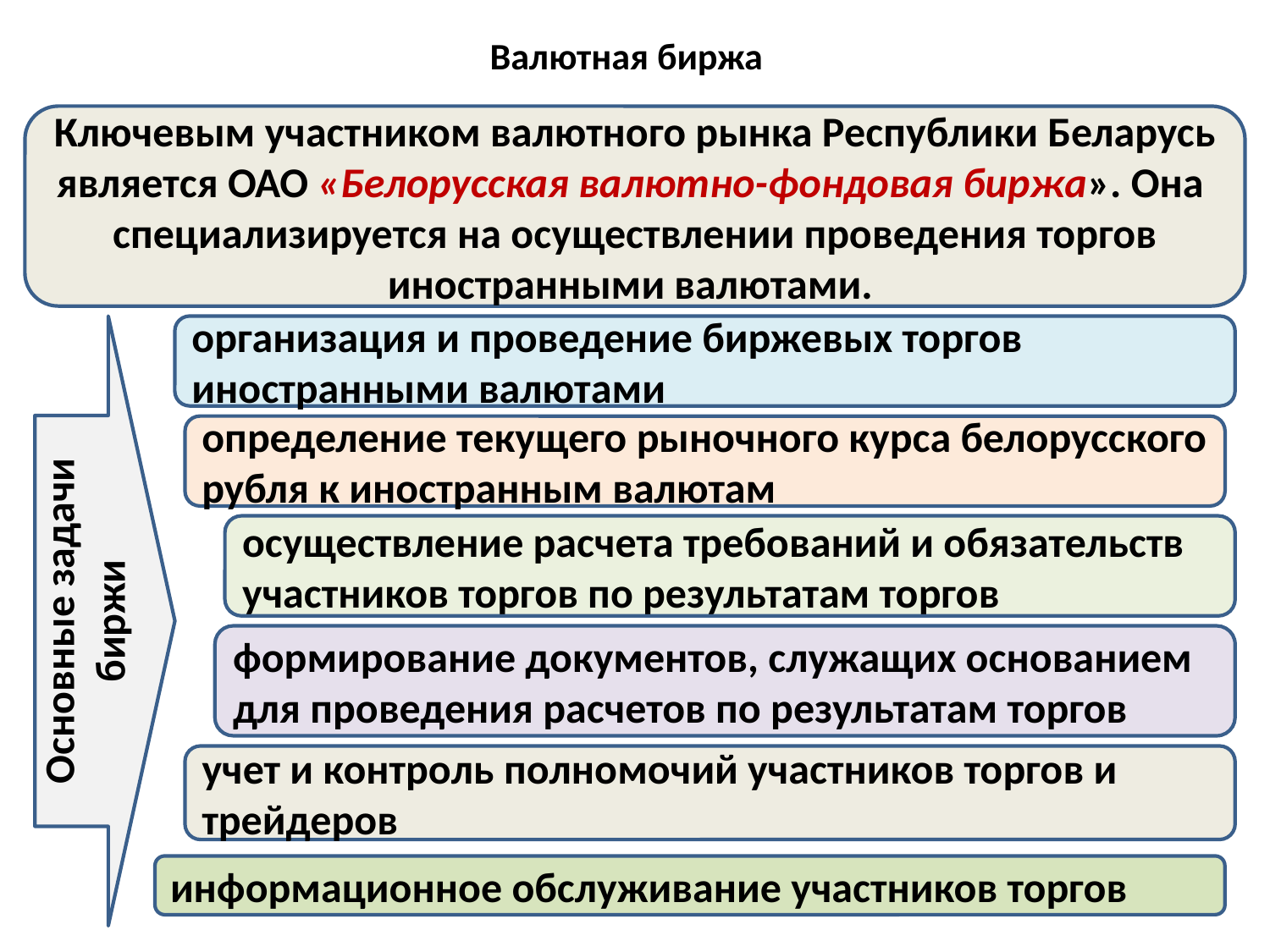

# Валютная биржа

Ключевым участником валютного рынка Республики Беларусь является ОАО «Белорусская валютно-фондовая биржа». Она  специализируется на осуществлении проведения торгов иностранными валютами.
организация и проведение биржевых торгов иностранными валютами
Основные задачи
биржи
определение текущего рыночного курса белорусского рубля к иностранным валютам
осуществление расчета требований и обязательств участников торгов по результатам торгов
формирование документов, служащих основанием для проведения расчетов по результатам торгов
учет и контроль полномочий участников торгов и трейдеров
информационное обслуживание участников торгов